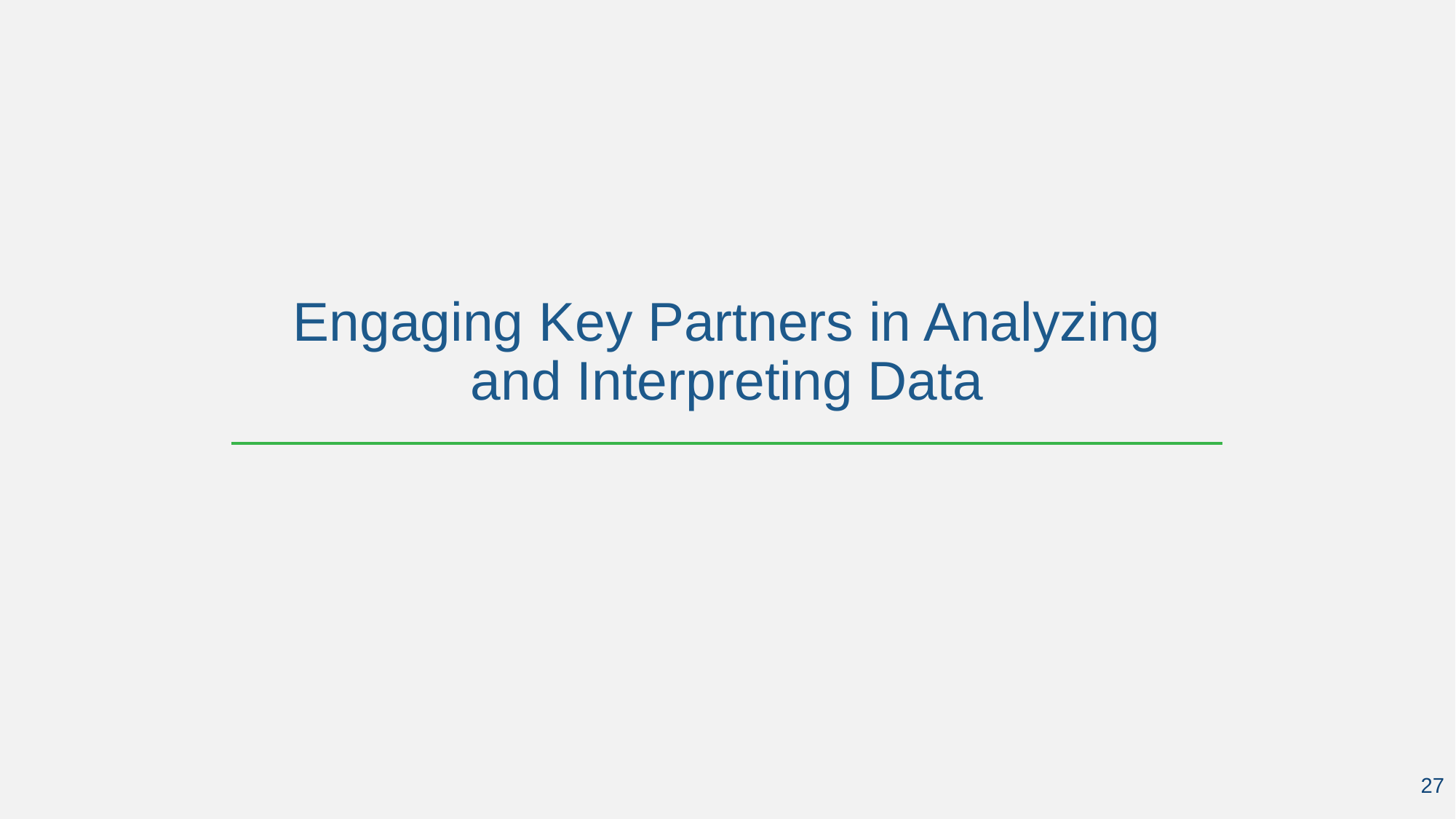

# Engaging Key Partners in Analyzing and Interpreting Data
27